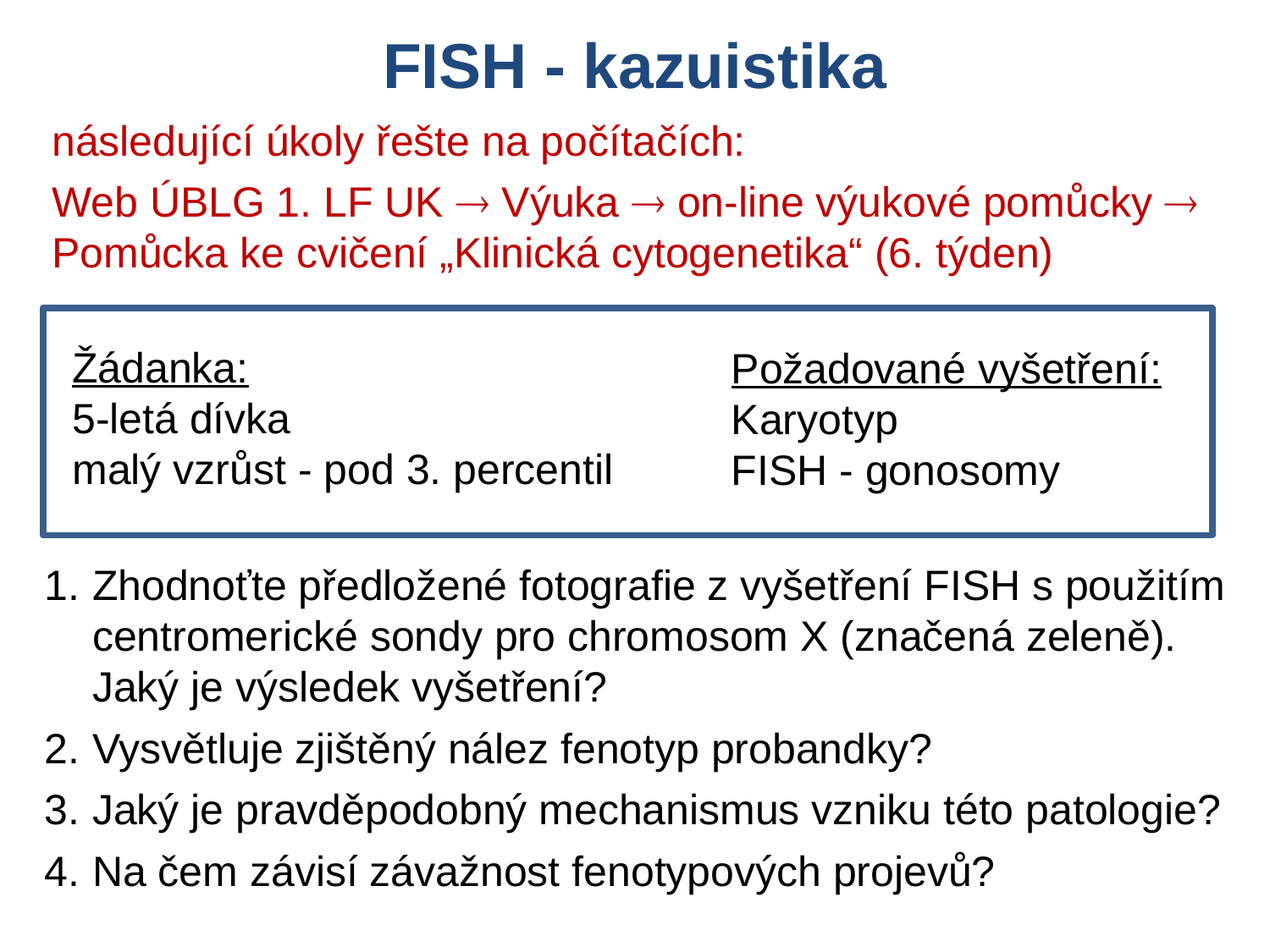

FISH - kazuistika
následující úkoly řešte na počítačích:
Web ÚBLG 1. LF UK → Výuka → on-line výukové pomůcky → Pomůcka ke cvičení „Klinická cytogenetika“ (6. týden)

Žádanka:
5-letá dívka
malý vzrůst - pod 3. percentil
Požadované vyšetření:
Karyotyp
FISH - gonosomy
Zhodnoťte předložené fotografie z vyšetření FISH s použitím centromerické sondy pro chromosom X (značená zeleně). Jaký je výsledek vyšetření?
Vysvětluje zjištěný nález fenotyp probandky?
Jaký je pravděpodobný mechanismus vzniku této patologie?
Na čem závisí závažnost fenotypových projevů?